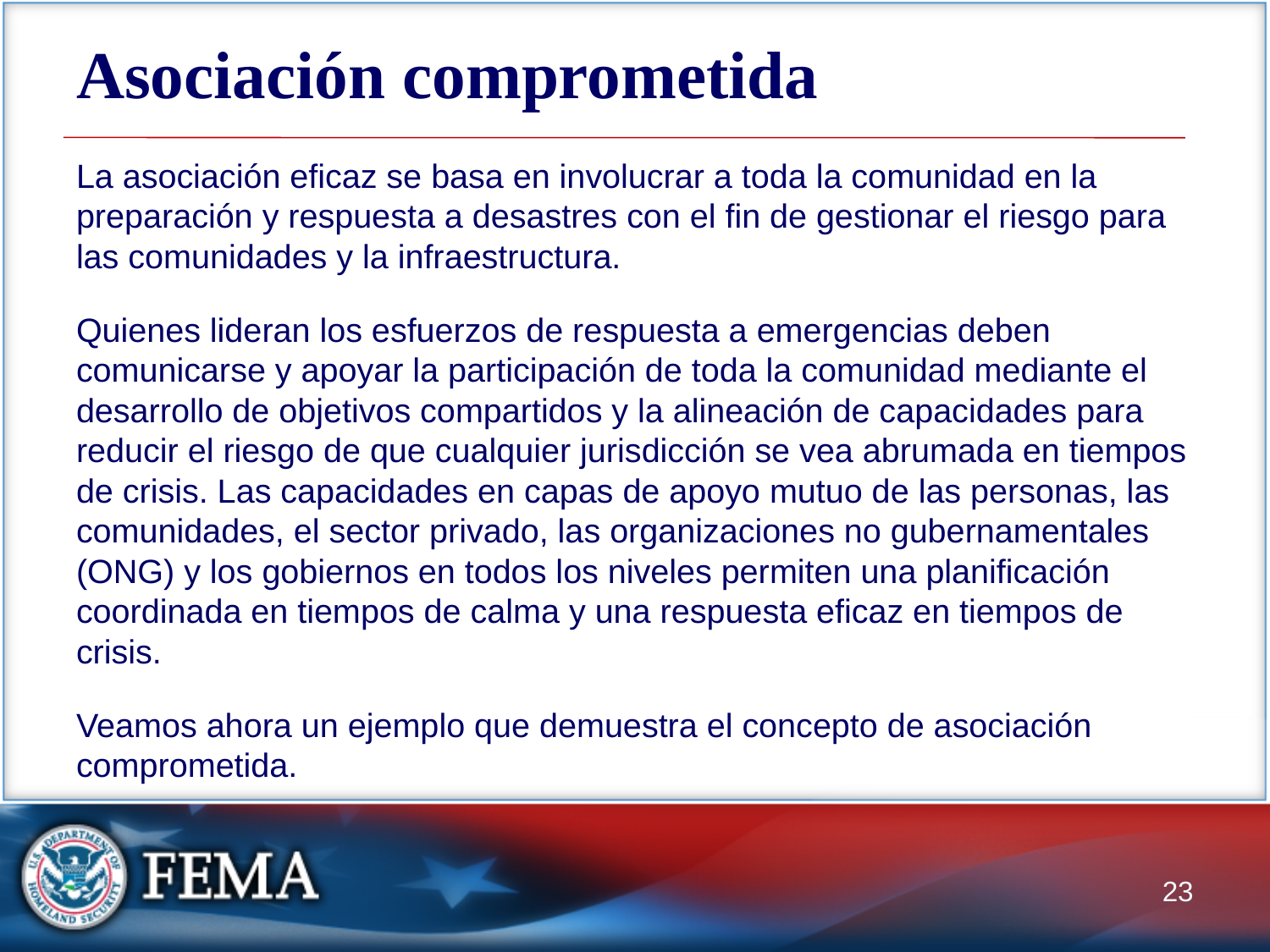

# Asociación comprometida
La asociación eficaz se basa en involucrar a toda la comunidad en la preparación y respuesta a desastres con el fin de gestionar el riesgo para las comunidades y la infraestructura.
Quienes lideran los esfuerzos de respuesta a emergencias deben comunicarse y apoyar la participación de toda la comunidad mediante el desarrollo de objetivos compartidos y la alineación de capacidades para reducir el riesgo de que cualquier jurisdicción se vea abrumada en tiempos de crisis. Las capacidades en capas de apoyo mutuo de las personas, las comunidades, el sector privado, las organizaciones no gubernamentales (ONG) y los gobiernos en todos los niveles permiten una planificación coordinada en tiempos de calma y una respuesta eficaz en tiempos de crisis.
Veamos ahora un ejemplo que demuestra el concepto de asociación comprometida.
23